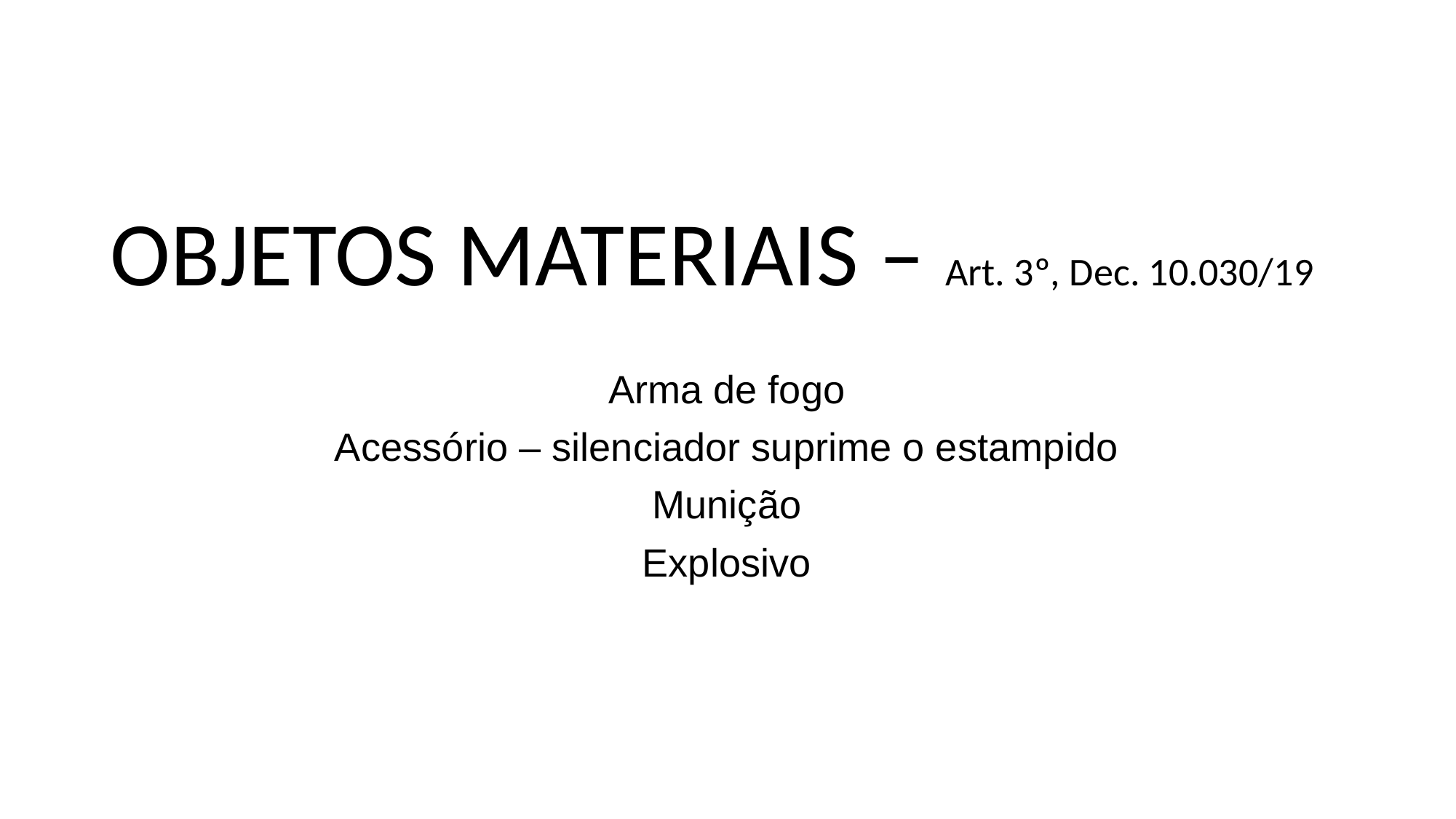

# OBJETOS MATERIAIS – Art. 3º, Dec. 10.030/19
Arma de fogo
Acessório – silenciador suprime o estampido
Munição
Explosivo